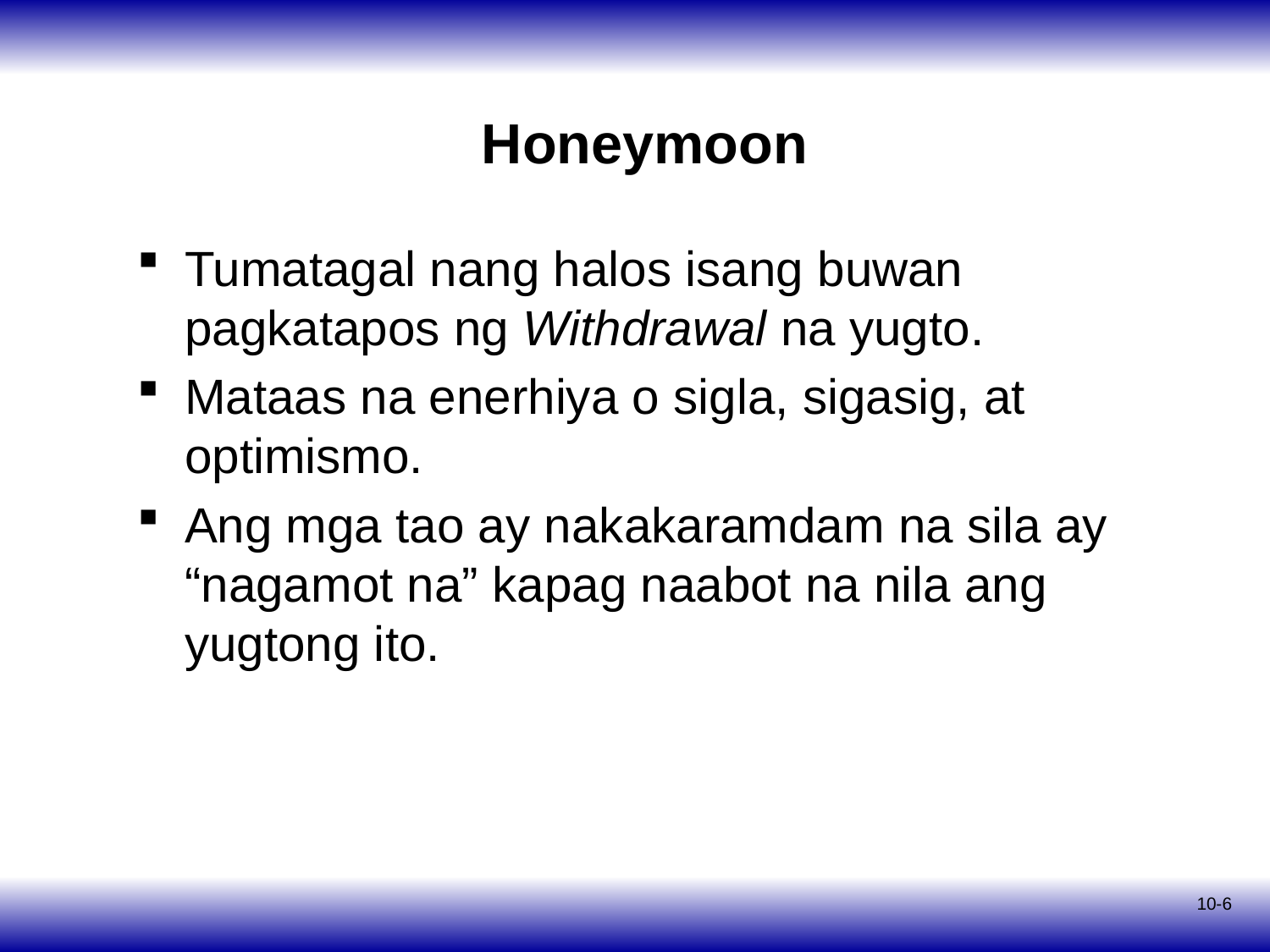

# Honeymoon
Tumatagal nang halos isang buwan pagkatapos ng Withdrawal na yugto.
Mataas na enerhiya o sigla, sigasig, at optimismo.
Ang mga tao ay nakakaramdam na sila ay “nagamot na” kapag naabot na nila ang yugtong ito.
10-6